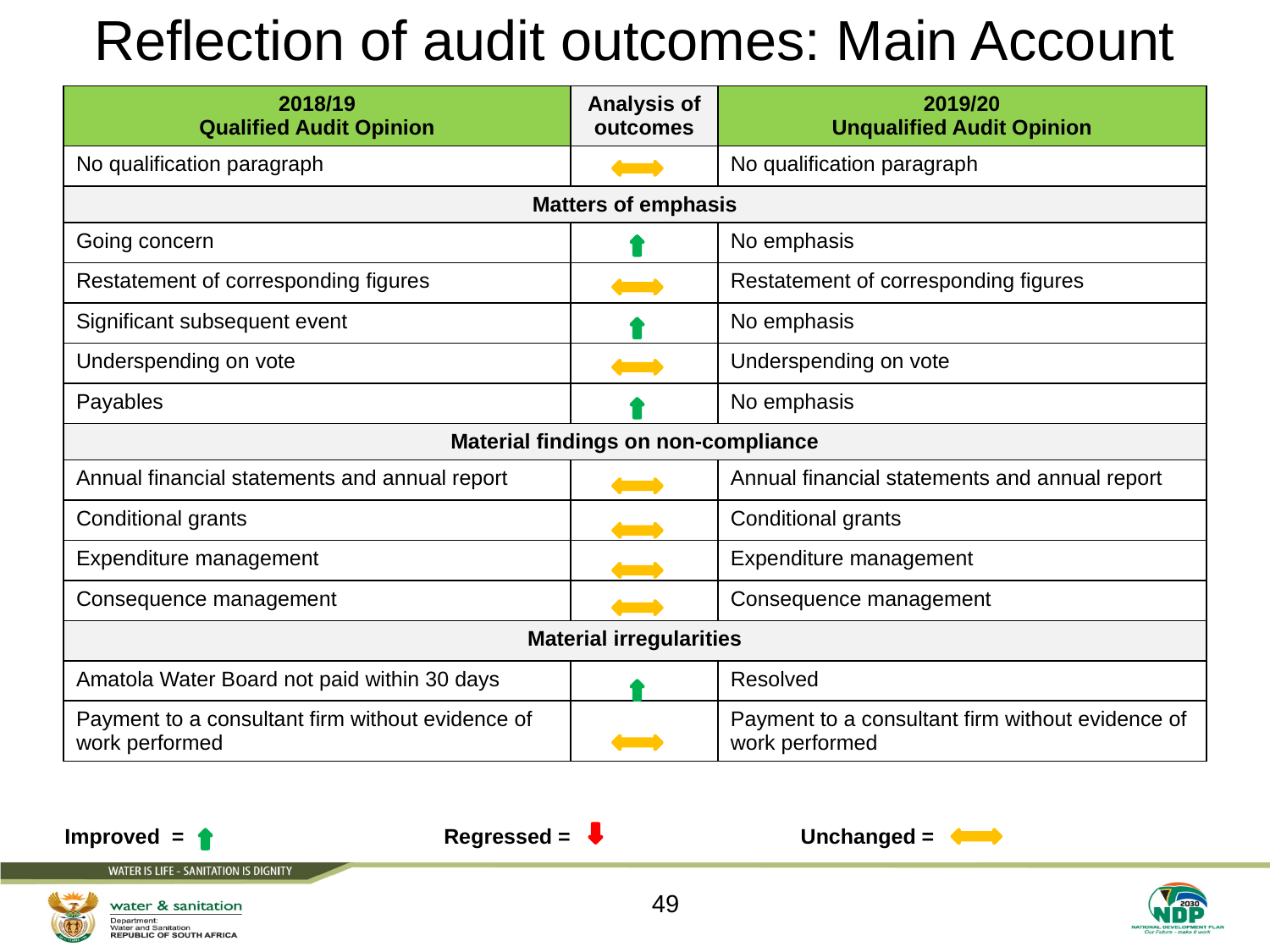

# Reflection of audit outcomes: Main Account
| 2018/19 Qualified Audit Opinion | Analysis of outcomes | 2019/20 Unqualified Audit Opinion |
| --- | --- | --- |
| No qualification paragraph |  | No qualification paragraph |
| Matters of emphasis |  |  |
| Going concern |  | No emphasis |
| Restatement of corresponding figures |  | Restatement of corresponding figures |
| Significant subsequent event |  | No emphasis |
| Underspending on vote |  | Underspending on vote |
| Payables |  | No emphasis |
| Material findings on non-compliance |  |  |
| Annual financial statements and annual report |  | Annual financial statements and annual report |
| Conditional grants |  | Conditional grants |
| Expenditure management |  | Expenditure management |
| Consequence management |  | Consequence management |
| Material irregularities |  |  |
| Amatola Water Board not paid within 30 days |  | Resolved |
| Payment to a consultant firm without evidence of work performed |  | Payment to a consultant firm without evidence of work performed |

| Improved = Regressed = Unchanged = |
| --- |

49